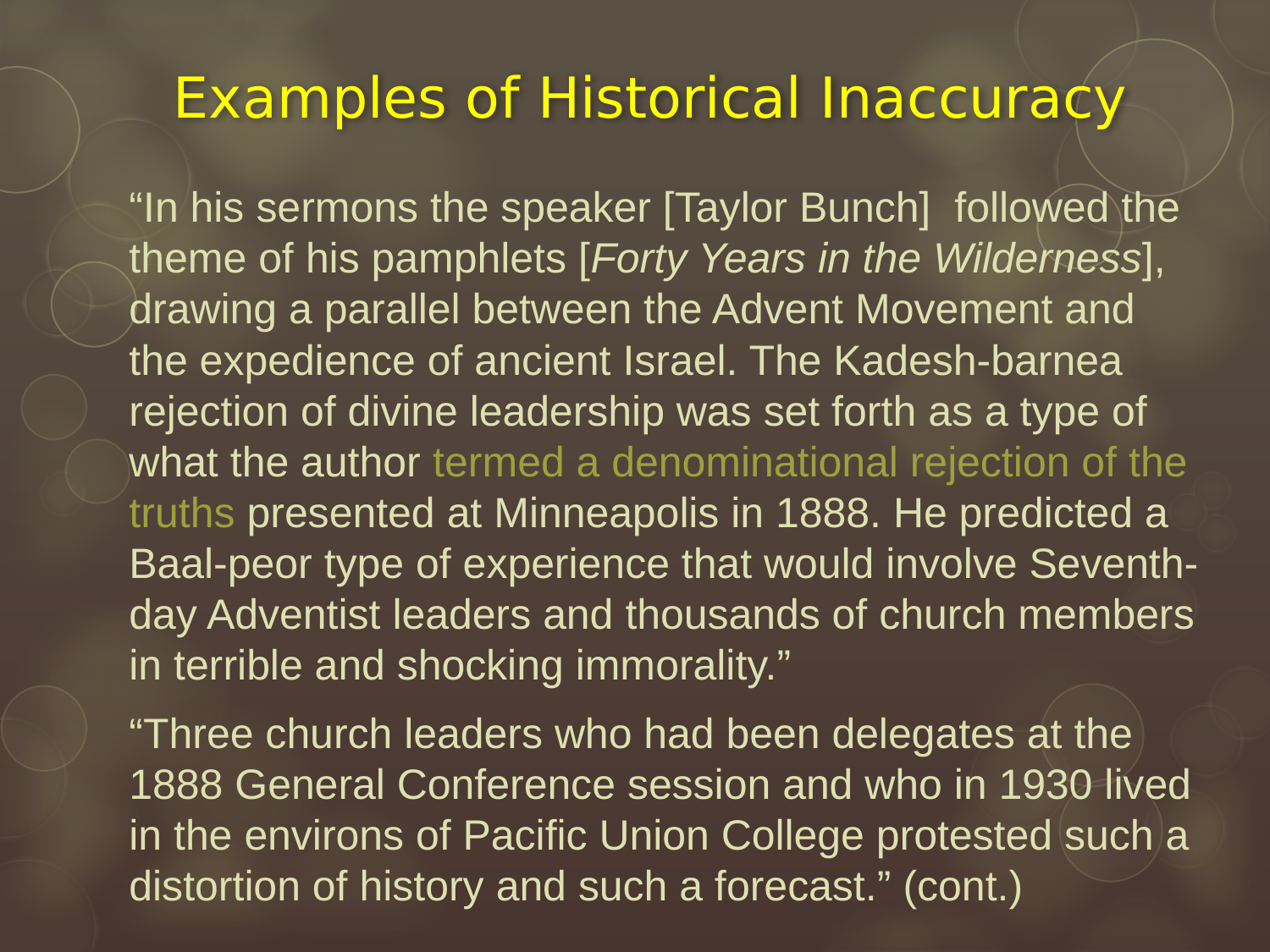

# Examples of Historical Inaccuracy
“In his sermons the speaker [Taylor Bunch]  followed the theme of his pamphlets [Forty Years in the Wilderness], drawing a parallel between the Advent Movement and the expedience of ancient Israel. The Kadesh-barnea rejection of divine leadership was set forth as a type of what the author termed a denominational rejection of the truths presented at Minneapolis in 1888. He predicted a Baal-peor type of experience that would involve Seventh-day Adventist leaders and thousands of church members in terrible and shocking immorality.”
“Three church leaders who had been delegates at the 1888 General Conference session and who in 1930 lived in the environs of Pacific Union College protested such a distortion of history and such a forecast.” (cont.)